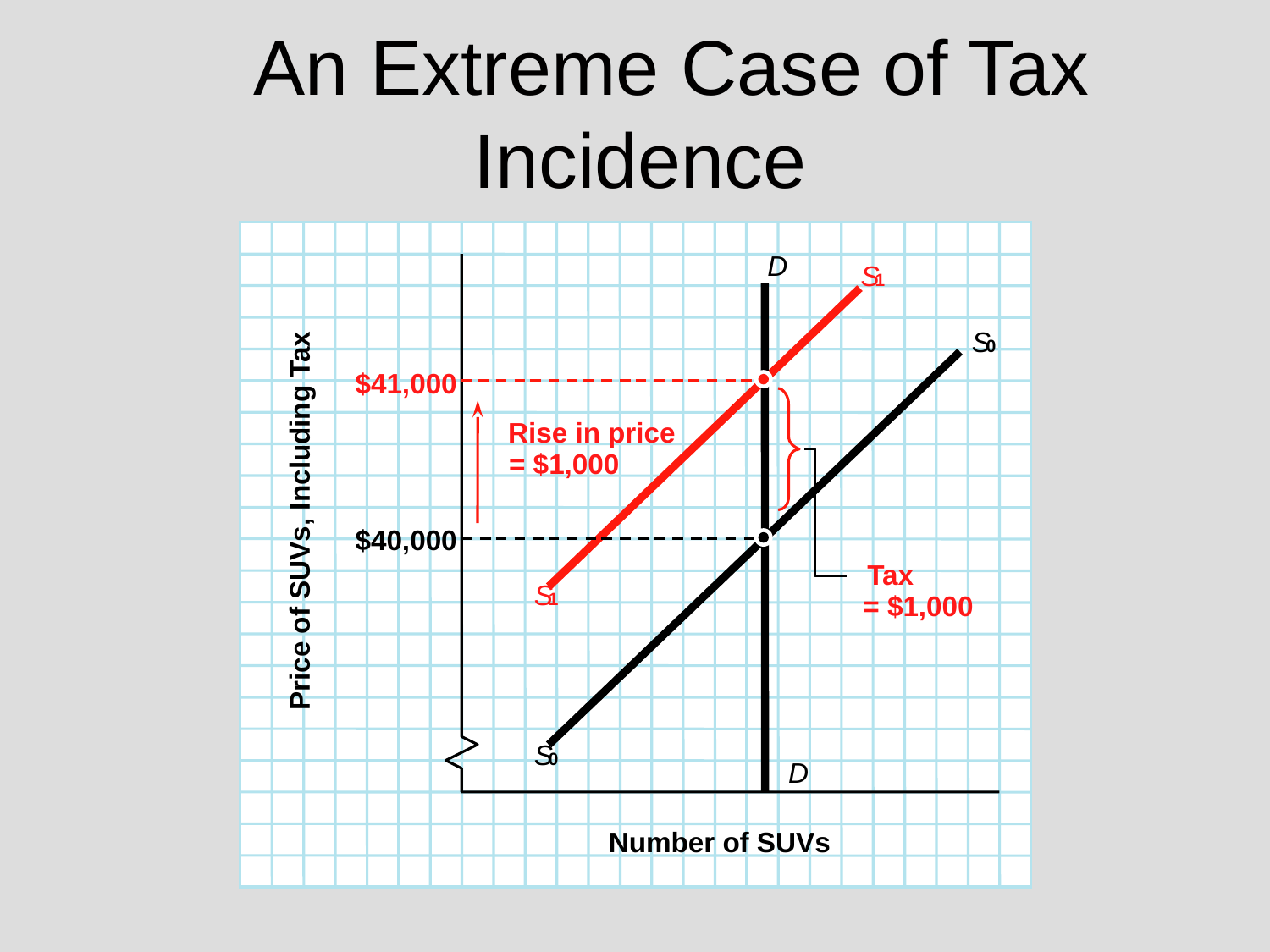

# An Extreme Case of Tax Incidence

D

D

S
1

S
1

S
0

S
0

$41,000

Tax
= $1,000

Rise in price
= $1,000

Price of SUVs, Including Tax

$40,000

Number of SUVs